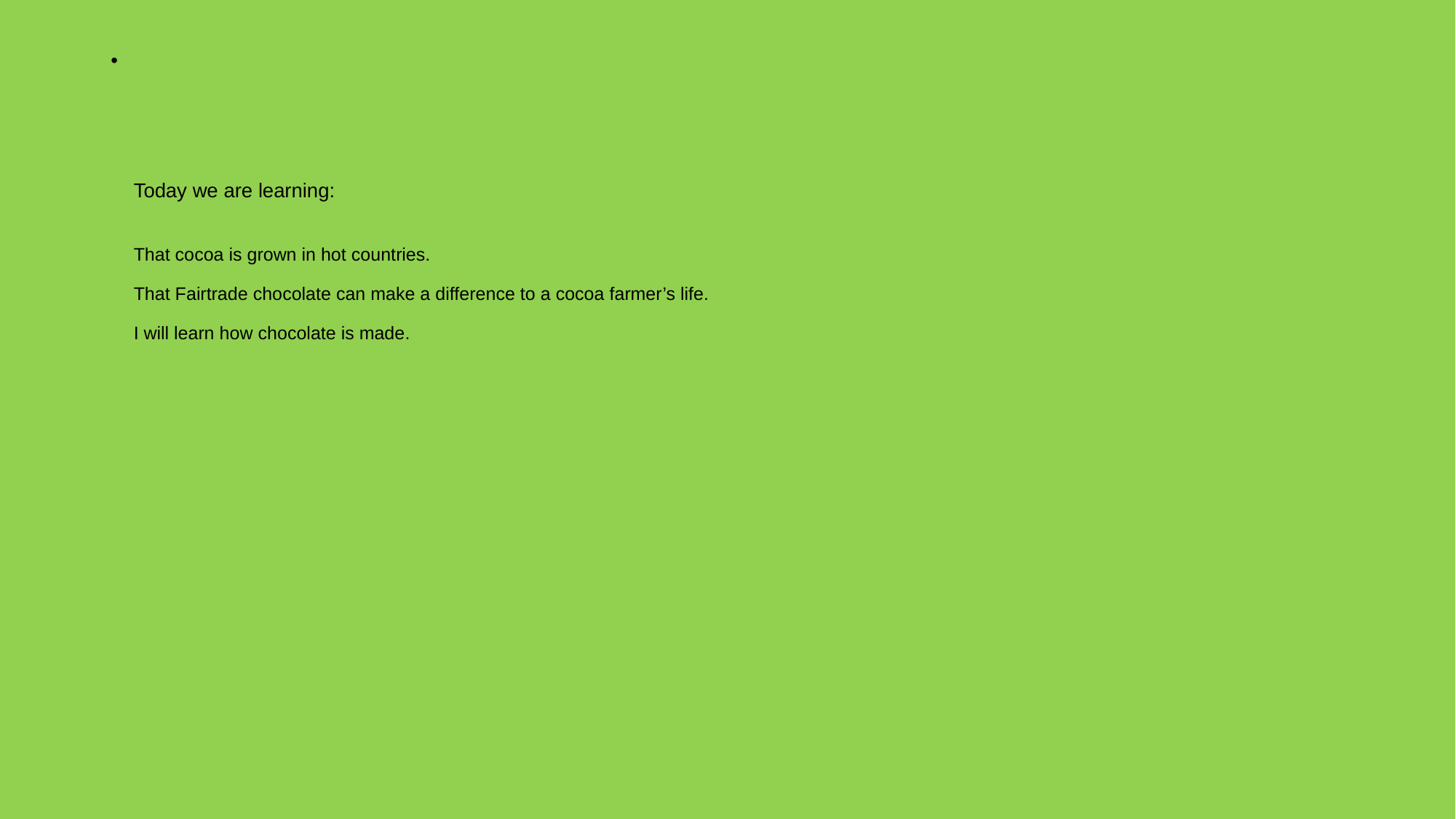

# Today we are learning: That cocoa is grown in hot countries. That Fairtrade chocolate can make a difference to a cocoa farmer’s life. I will learn how chocolate is made.